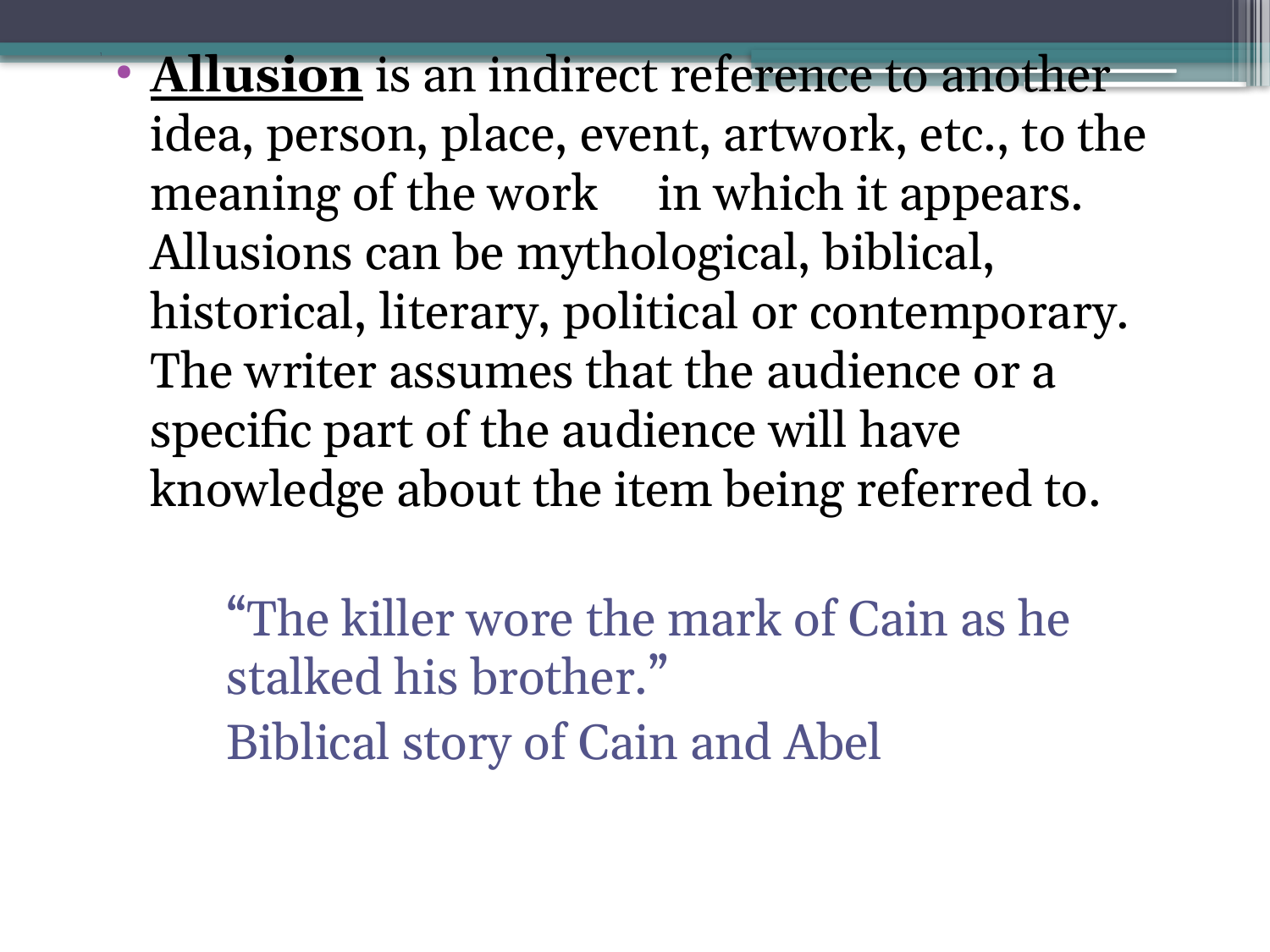

Allusion is an indirect reference to another idea, person, place, event, artwork, etc., to the meaning of the work	in which it appears. Allusions can be mythological, biblical, historical, literary, political or contemporary. The writer assumes that the audience or a specific part of the audience will have knowledge about the item being referred to.

“The killer wore the mark of Cain as he stalked his brother.”
Biblical story of Cain and Abel

# 1